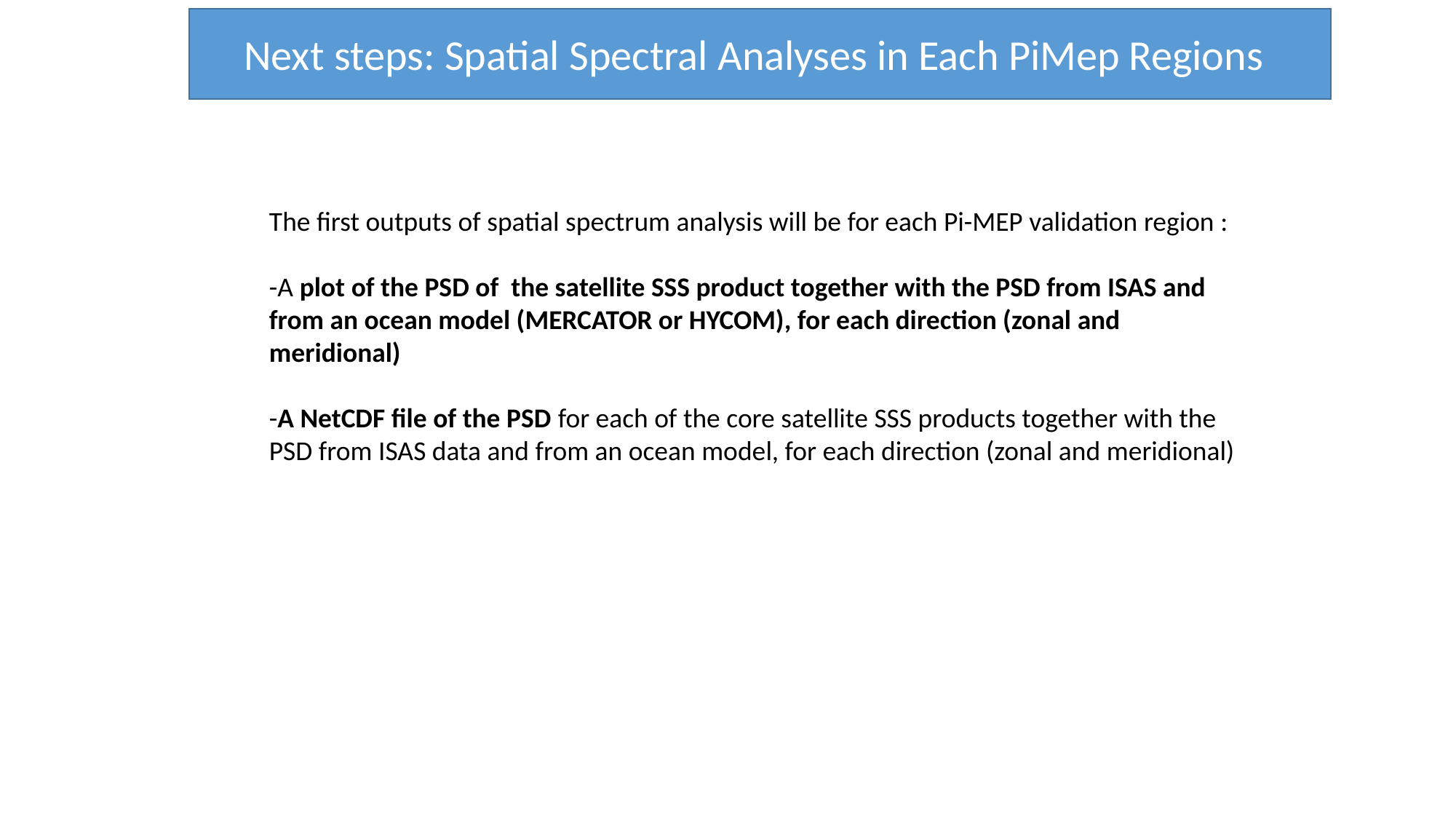

Next steps: Spatial Spectral Analyses in Each PiMep Regions
The first outputs of spatial spectrum analysis will be for each Pi-MEP validation region :

-A plot of the PSD of  the satellite SSS product together with the PSD from ISAS and from an ocean model (MERCATOR or HYCOM), for each direction (zonal and meridional)

-A NetCDF file of the PSD for each of the core satellite SSS products together with the PSD from ISAS data and from an ocean model, for each direction (zonal and meridional)